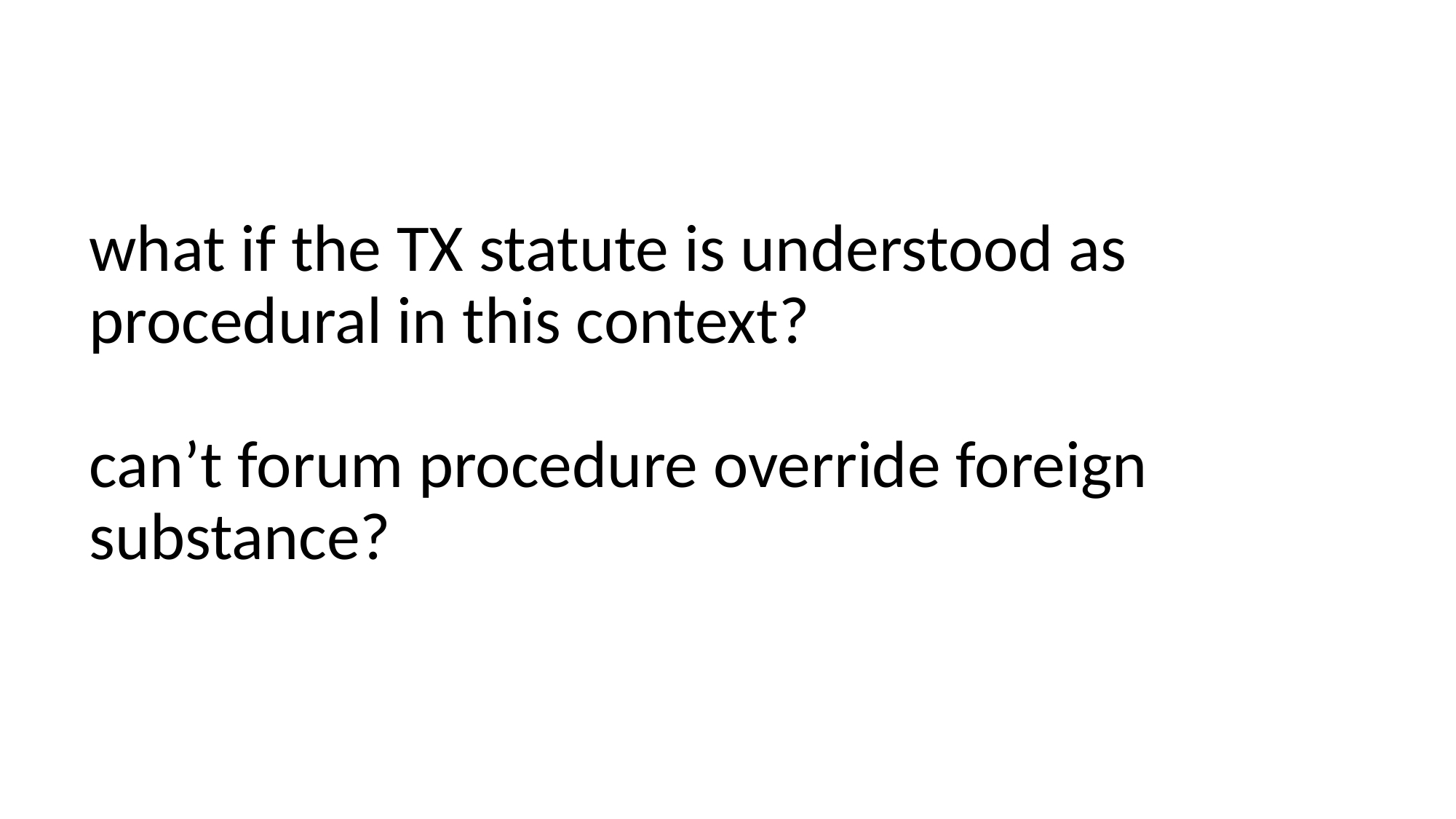

# what if the TX statute is understood as procedural in this context? can’t forum procedure override foreign substance?